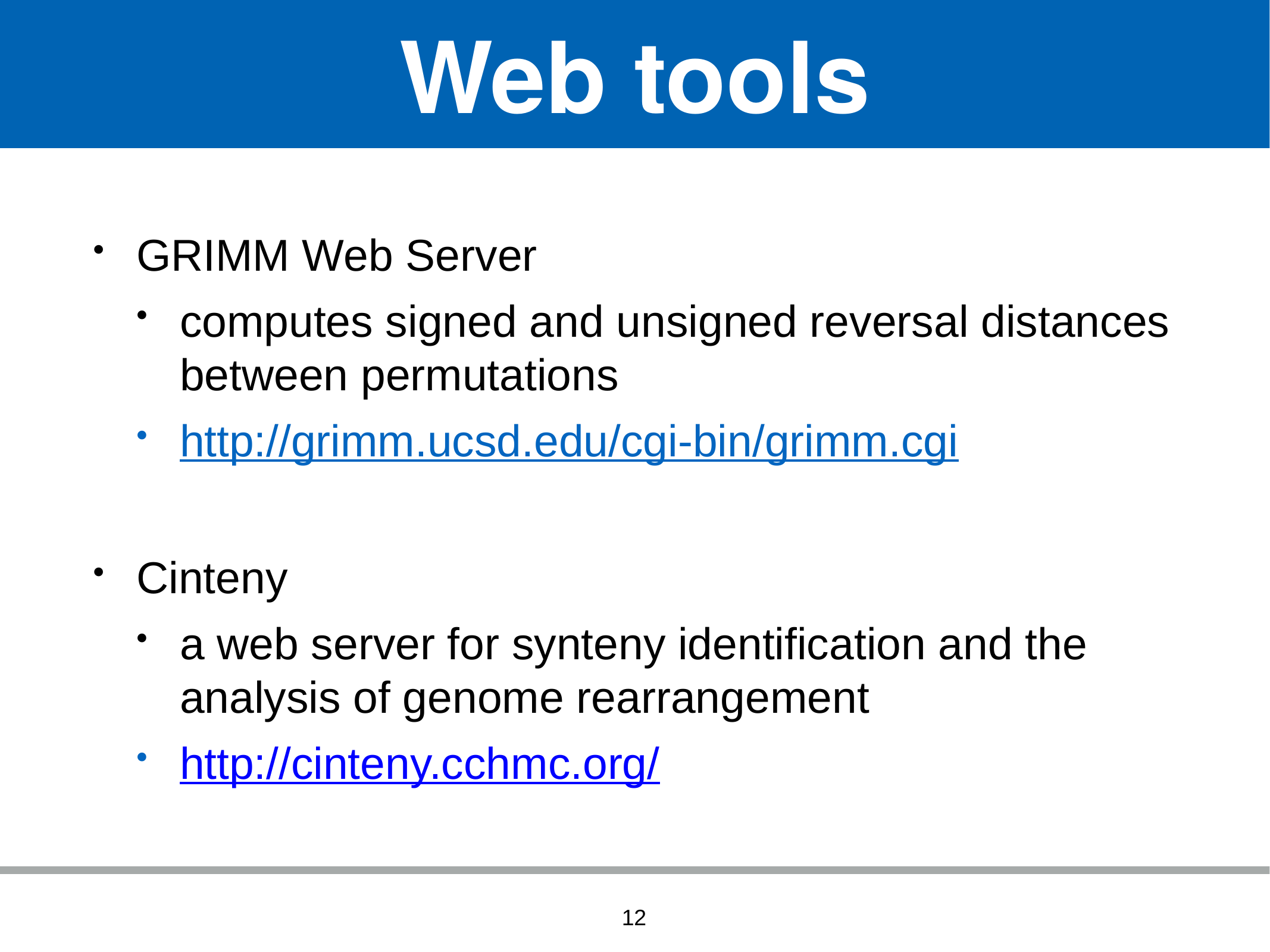

# Web tools
GRIMM Web Server
computes signed and unsigned reversal distances between permutations
http://grimm.ucsd.edu/cgi-bin/grimm.cgi

Cinteny
a web server for synteny identification and the analysis of genome rearrangement
http://cinteny.cchmc.org/
12